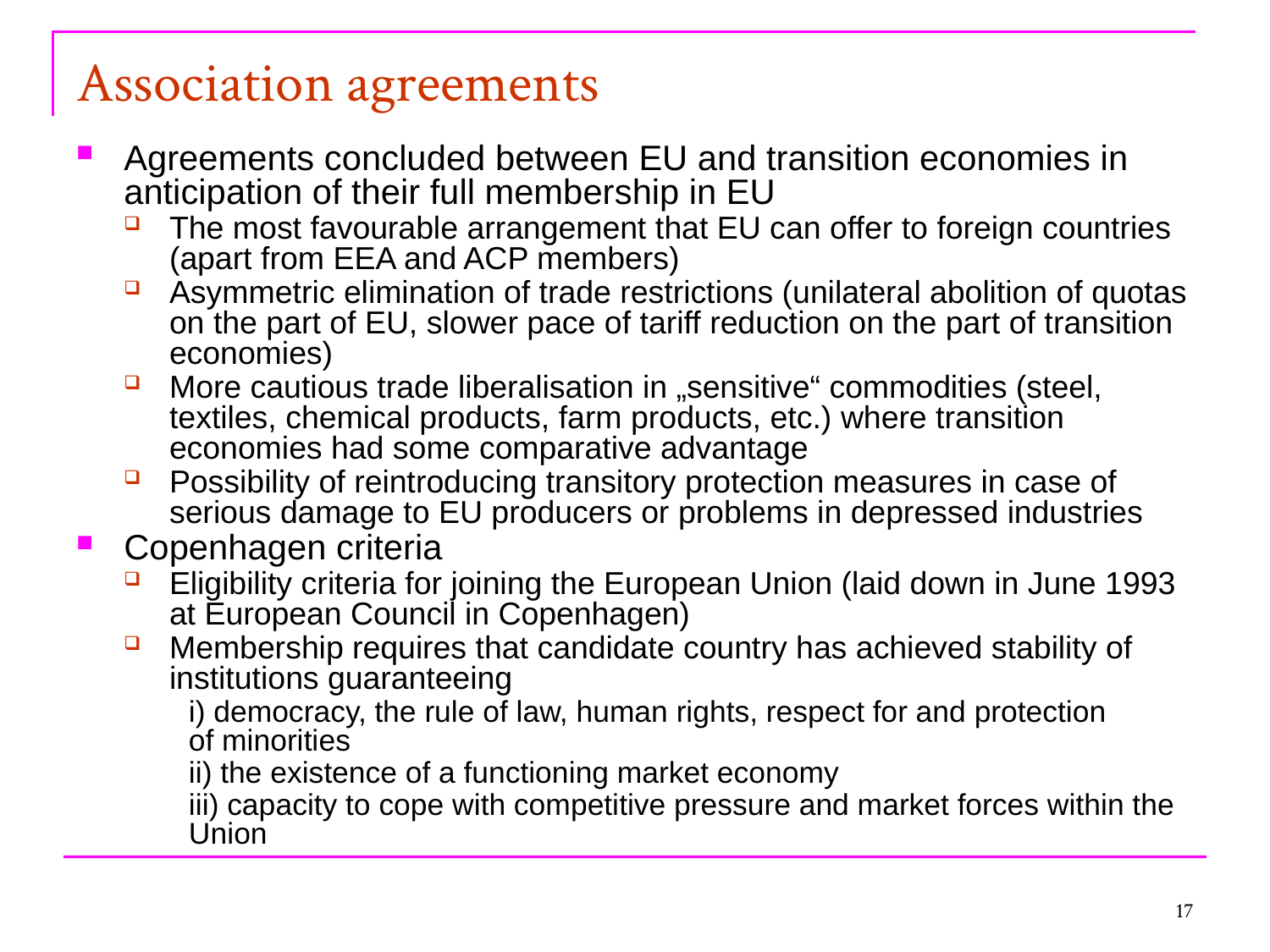

# Association agreements
Agreements concluded between EU and transition economies in anticipation of their full membership in EU
The most favourable arrangement that EU can offer to foreign countries (apart from EEA and ACP members)
Asymmetric elimination of trade restrictions (unilateral abolition of quotas on the part of EU, slower pace of tariff reduction on the part of transition economies)
More cautious trade liberalisation in „sensitive“ commodities (steel, textiles, chemical products, farm products, etc.) where transition economies had some comparative advantage
Possibility of reintroducing transitory protection measures in case of serious damage to EU producers or problems in depressed industries
Copenhagen criteria
Eligibility criteria for joining the European Union (laid down in June 1993 at European Council in Copenhagen)
Membership requires that candidate country has achieved stability of institutions guaranteeing
	i) democracy, the rule of law, human rights, respect for and protection of minorities
	ii) the existence of a functioning market economy
	iii) capacity to cope with competitive pressure and market forces within the Union
17